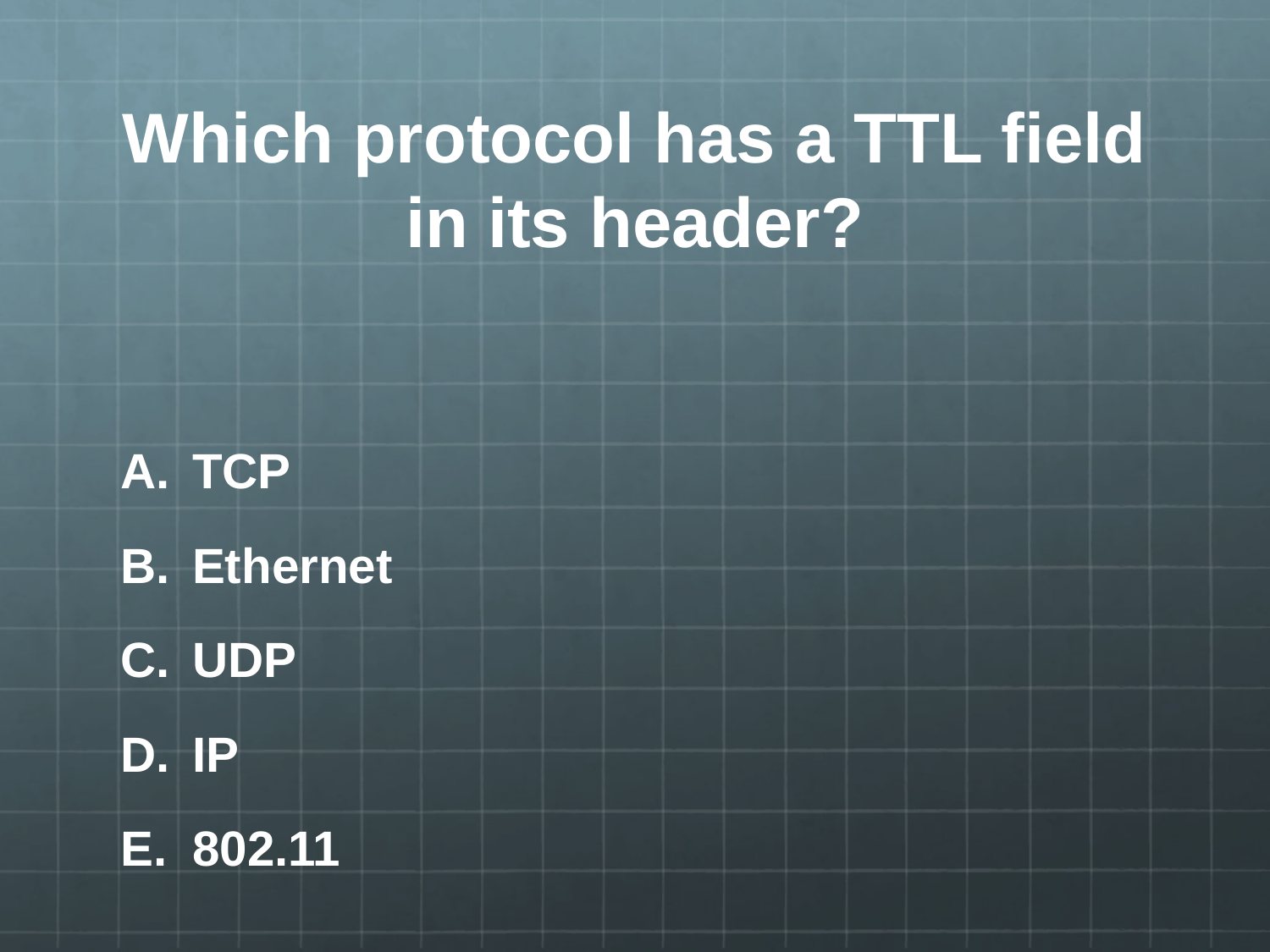

# Which protocol has a TTL field in its header?
TCP
Ethernet
UDP
IP
802.11